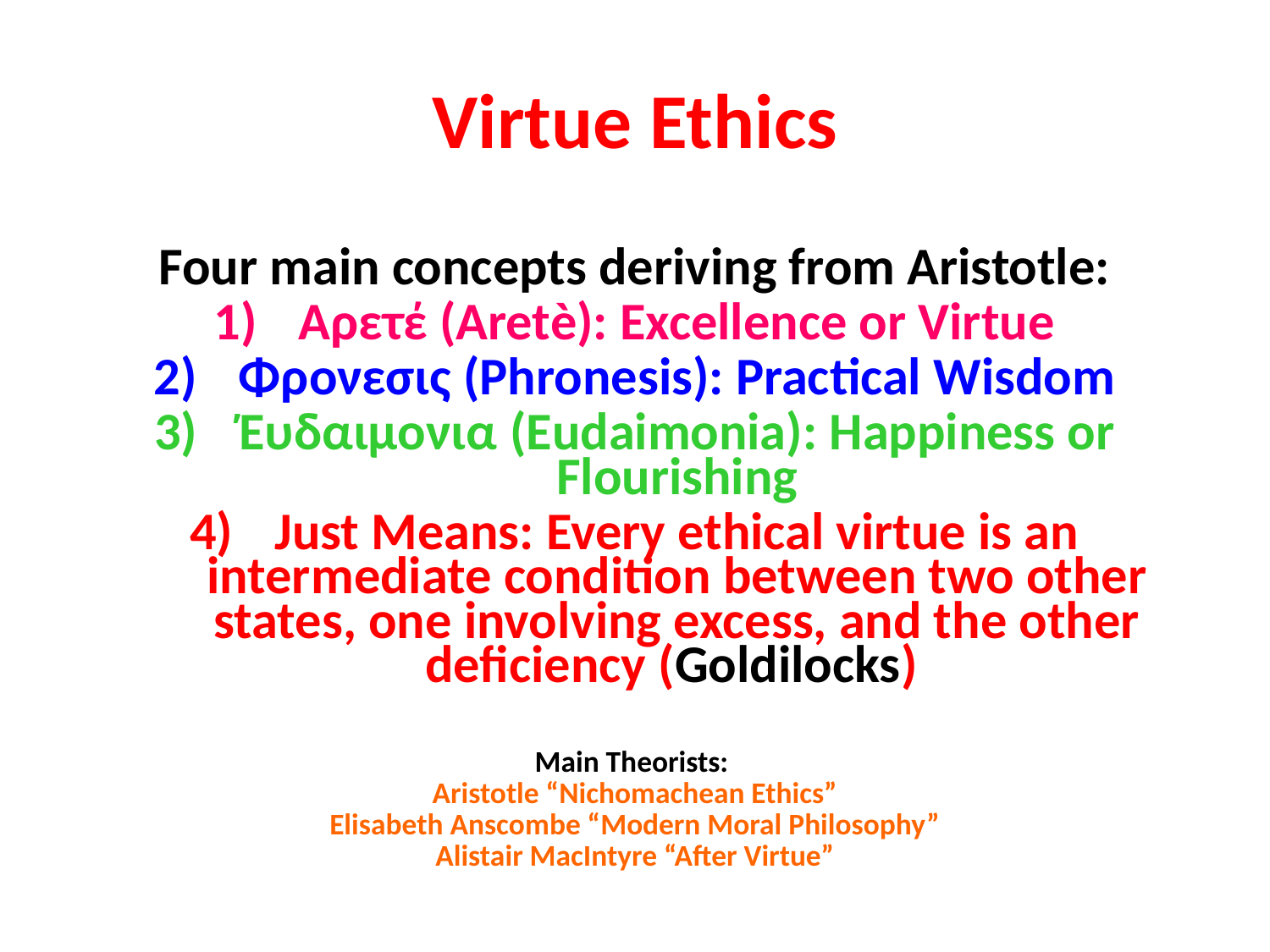

# Virtue Ethics
Four main concepts deriving from Aristotle:
Αρετέ (Aretè): Excellence or Virtue
Φρονεσις (Phronesis): Practical Wisdom
Έυδαιμονια (Eudaimonia): Happiness or Flourishing
Just Means: Every ethical virtue is an intermediate condition between two other states, one involving excess, and the other deficiency (Goldilocks)

Main Theorists:
Aristotle “Nichomachean Ethics”
Elisabeth Anscombe “Modern Moral Philosophy”
Alistair MacIntyre “After Virtue”